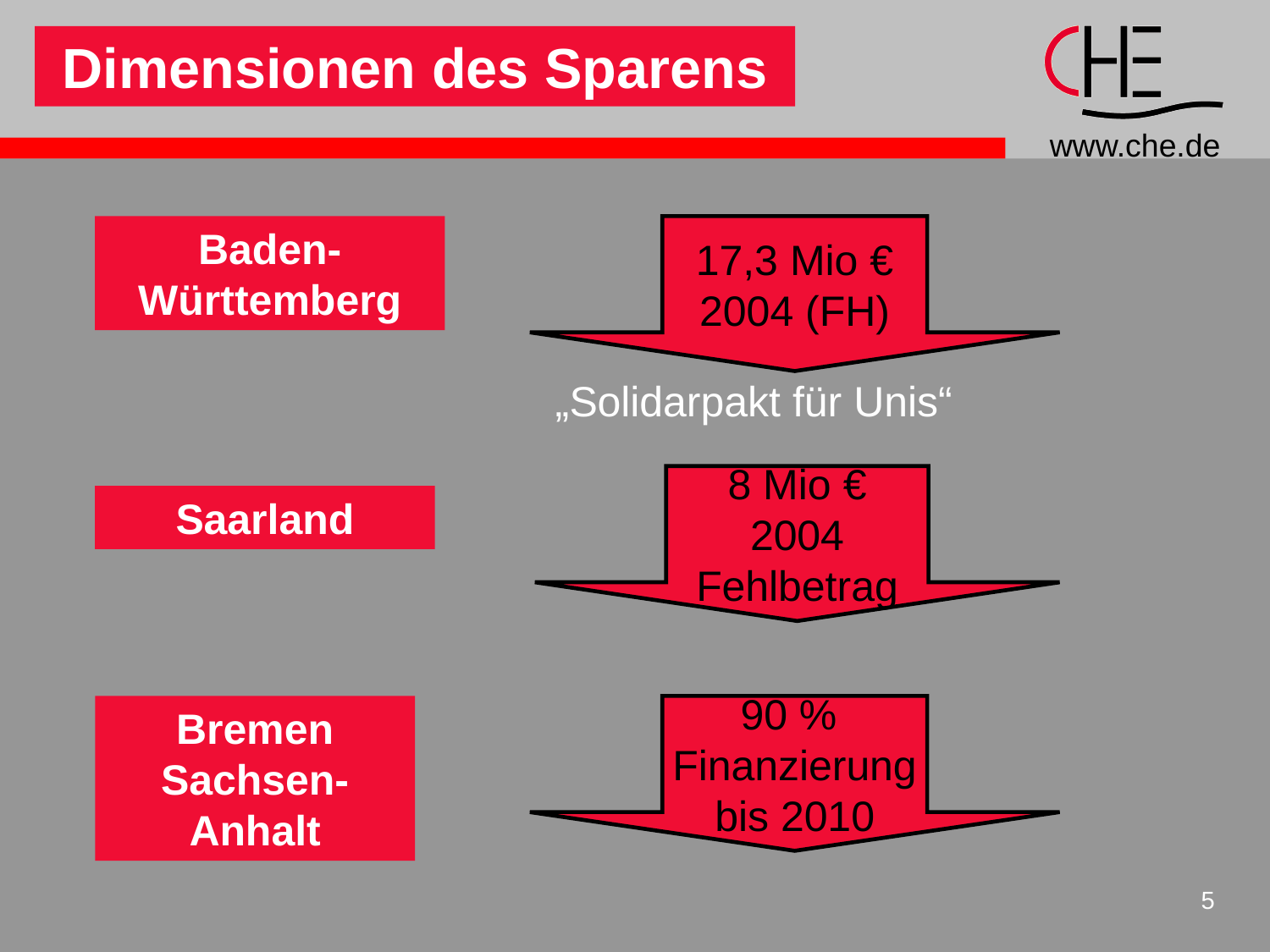

Dimensionen des Sparens
Baden-Württemberg
17,3 Mio €
2004 (FH)
„Solidarpakt für Unis“
8 Mio €
2004
Fehlbetrag
Saarland
Bremen
Sachsen-Anhalt
90 %
Finanzierung
bis 2010
5